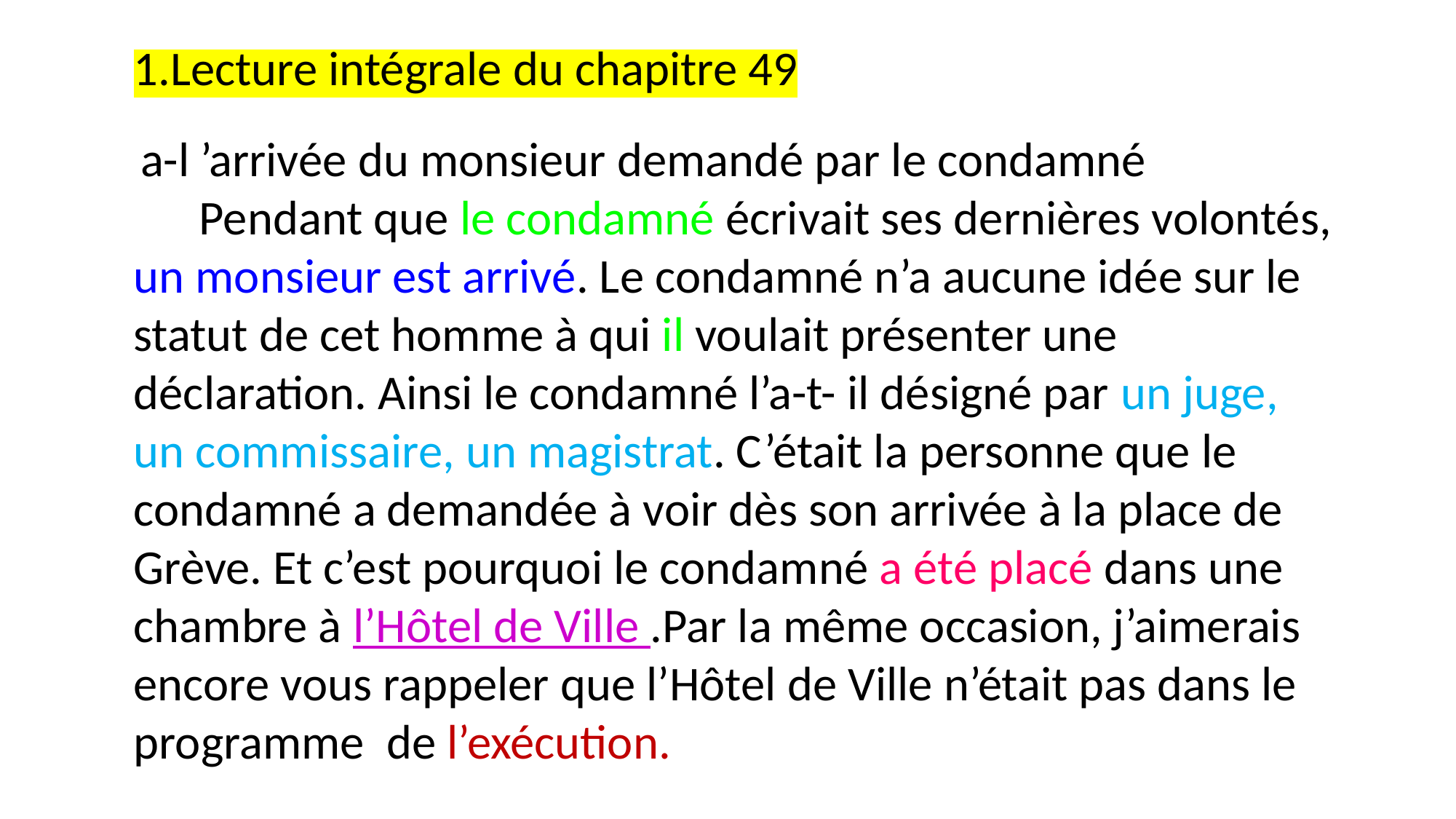

1.Lecture intégrale du chapitre 49

 a-l ’arrivée du monsieur demandé par le condamné
      Pendant que le condamné écrivait ses dernières volontés, un monsieur est arrivé. Le condamné n’a aucune idée sur le statut de cet homme à qui il voulait présenter une déclaration. Ainsi le condamné l’a-t- il désigné par un juge, un commissaire, un magistrat. C’était la personne que le condamné a demandée à voir dès son arrivée à la place de Grève. Et c’est pourquoi le condamné a été placé dans une chambre à l’Hôtel de Ville .Par la même occasion, j’aimerais encore vous rappeler que l’Hôtel de Ville n’était pas dans le programme  de l’exécution.